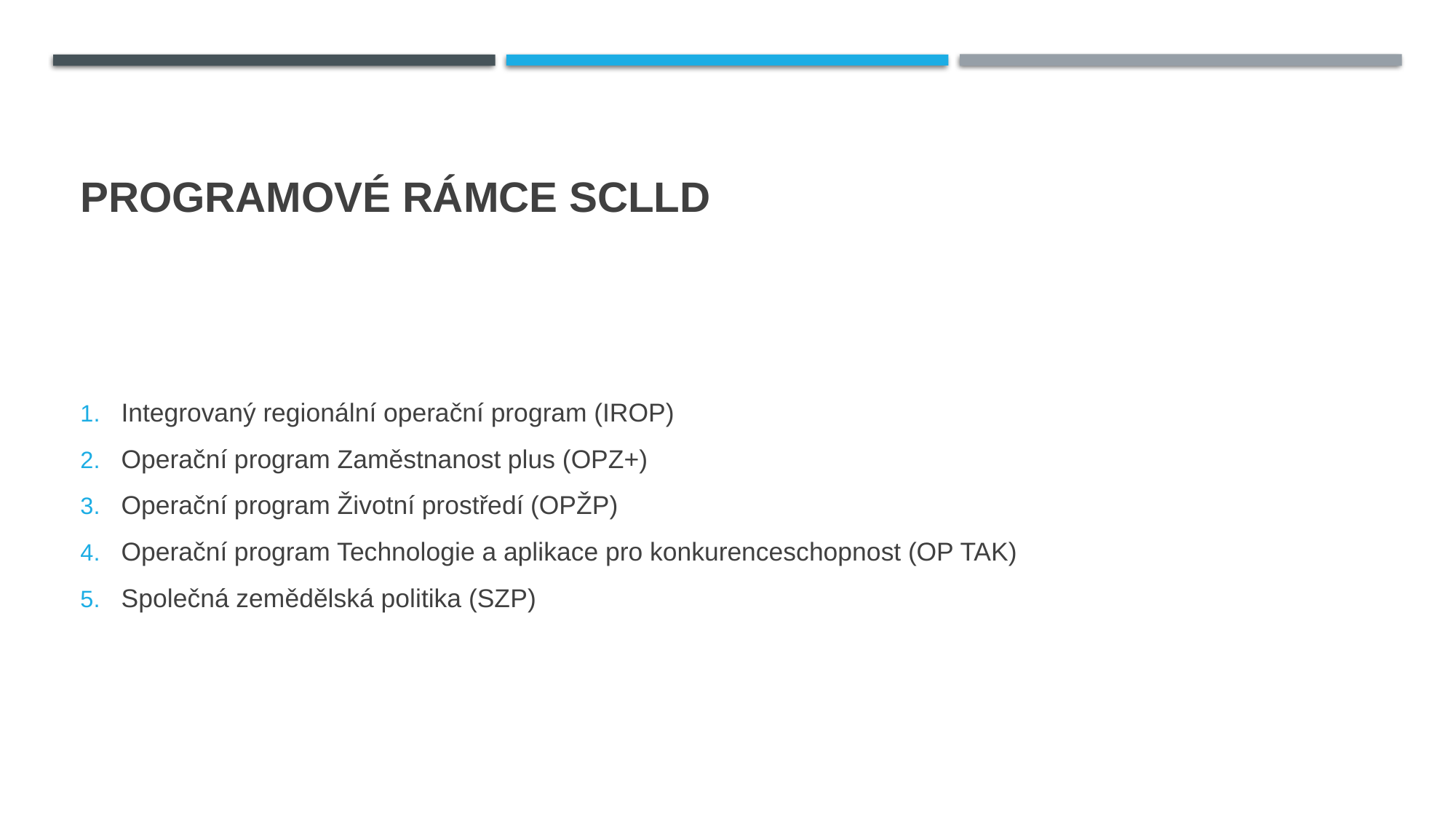

# Programové rámce SCLLD
Integrovaný regionální operační program (IROP)
Operační program Zaměstnanost plus (OPZ+)
Operační program Životní prostředí (OPŽP)
Operační program Technologie a aplikace pro konkurenceschopnost (OP TAK)
Společná zemědělská politika (SZP)